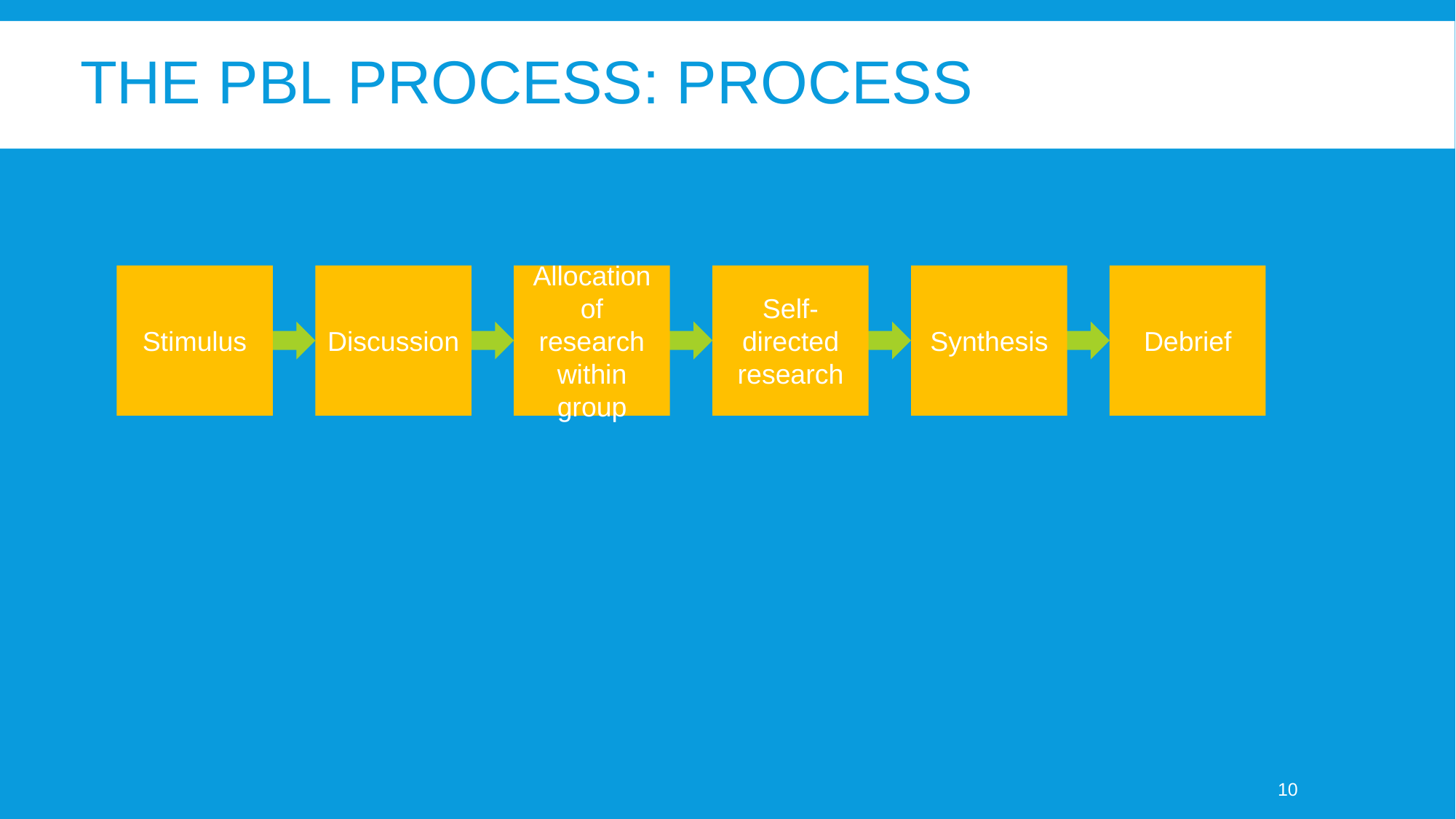

# The PBL process: Process
Stimulus
Discussion
Allocation of research within group
Self-directed research
Synthesis
Debrief

10